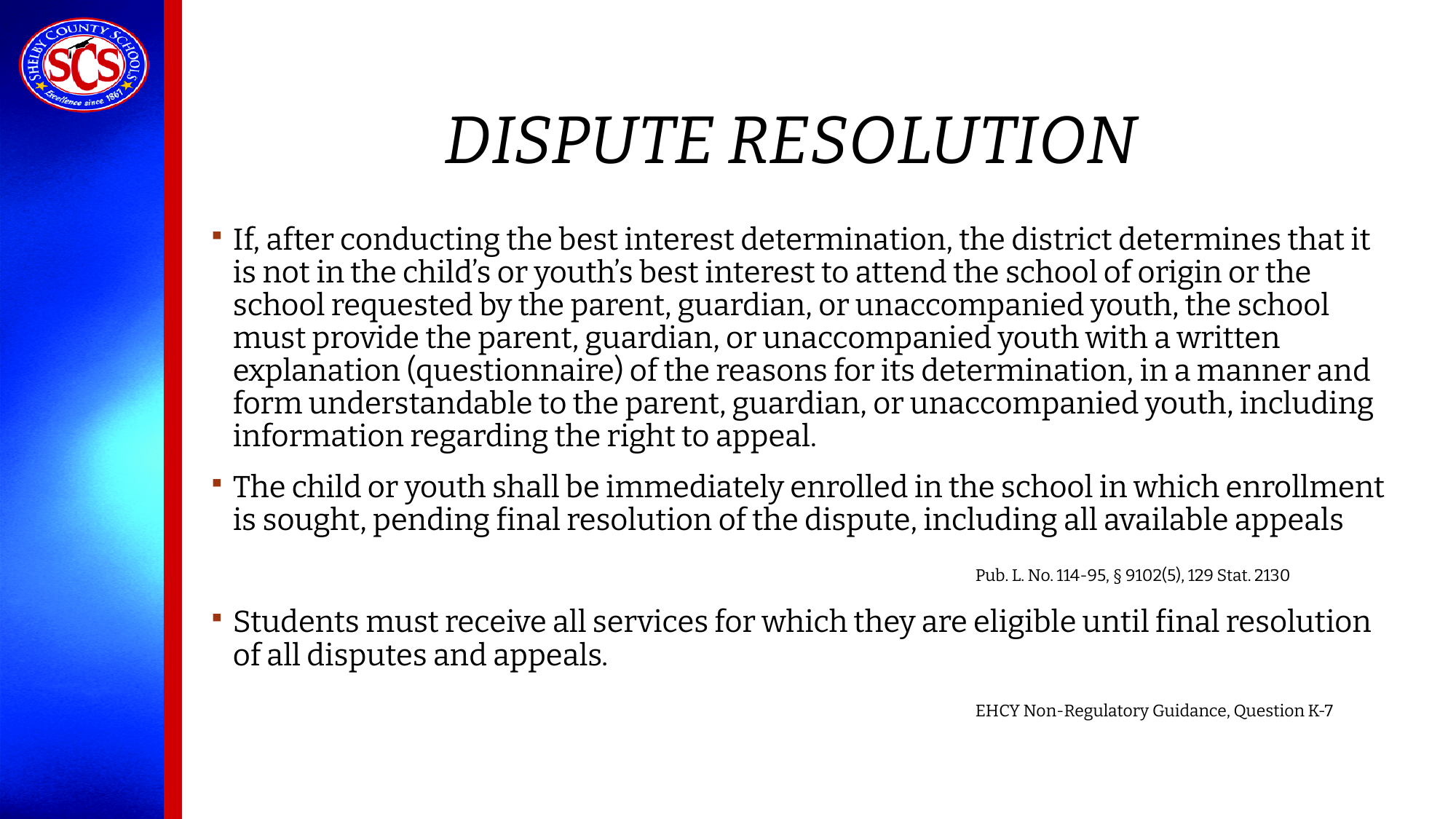

# Dispute Resolution
If, after conducting the best interest determination, the district determines that it is not in the child’s or youth’s best interest to attend the school of origin or the school requested by the parent, guardian, or unaccompanied youth, the school must provide the parent, guardian, or unaccompanied youth with a written explanation (questionnaire) of the reasons for its determination, in a manner and form understandable to the parent, guardian, or unaccompanied youth, including information regarding the right to appeal.
The child or youth shall be immediately enrolled in the school in which enrollment is sought, pending final resolution of the dispute, including all available appeals
							Pub. L. No. 114-95, § 9102(5), 129 Stat. 2130
Students must receive all services for which they are eligible until final resolution of all disputes and appeals.
							EHCY Non-Regulatory Guidance, Question K-7